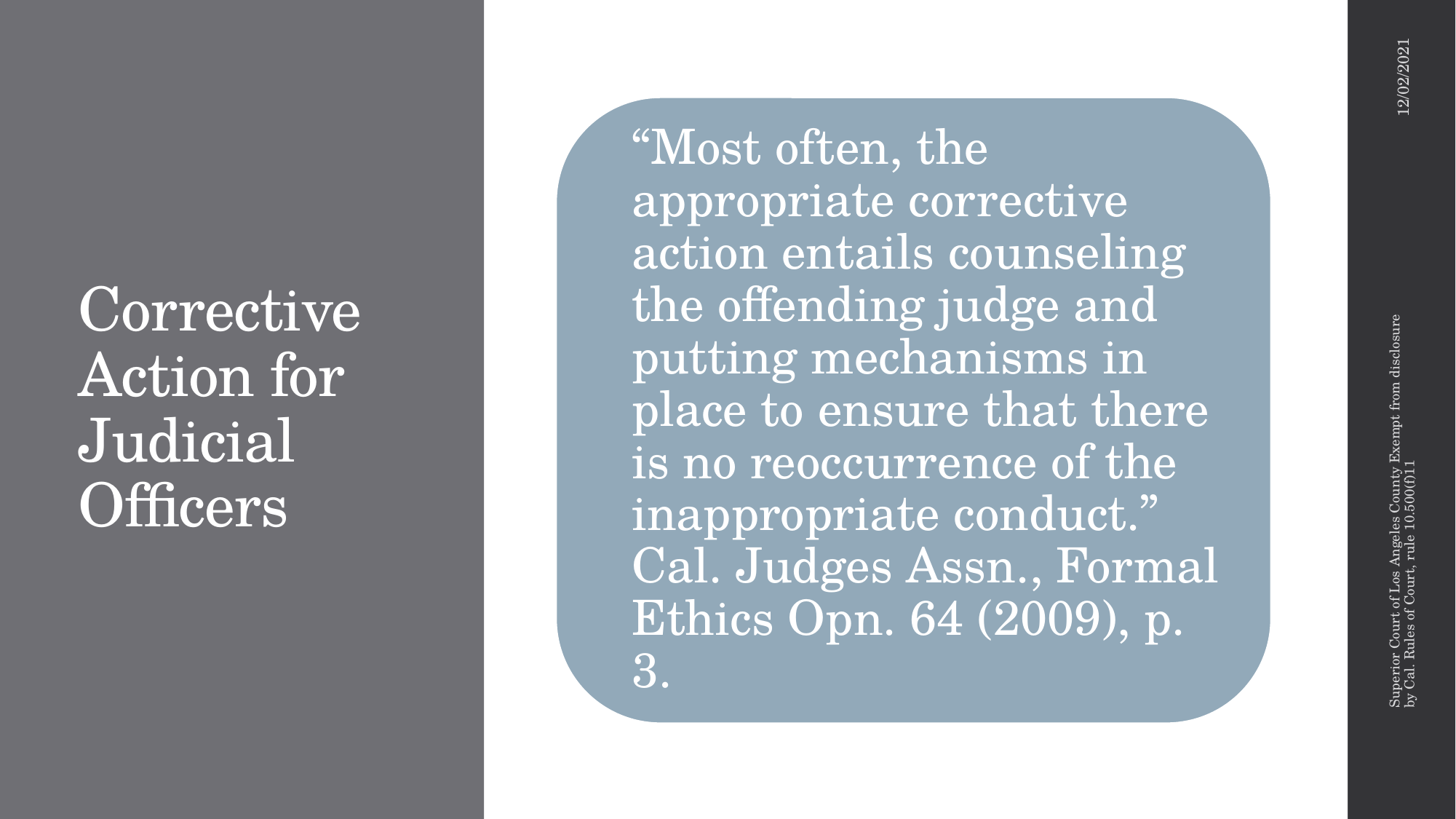

“Most often, the appropriate corrective action entails counseling the offending judge and putting mechanisms in place to ensure that there is no reoccurrence of the inappropriate conduct.” Cal. Judges Assn., Formal Ethics Opn. 64 (2009), p. 3.
# Corrective Action for Judicial Officers
12/02/2021
Superior Court of Los Angeles County Exempt from disclosure by Cal. Rules of Court, rule 10.500(f)11
23